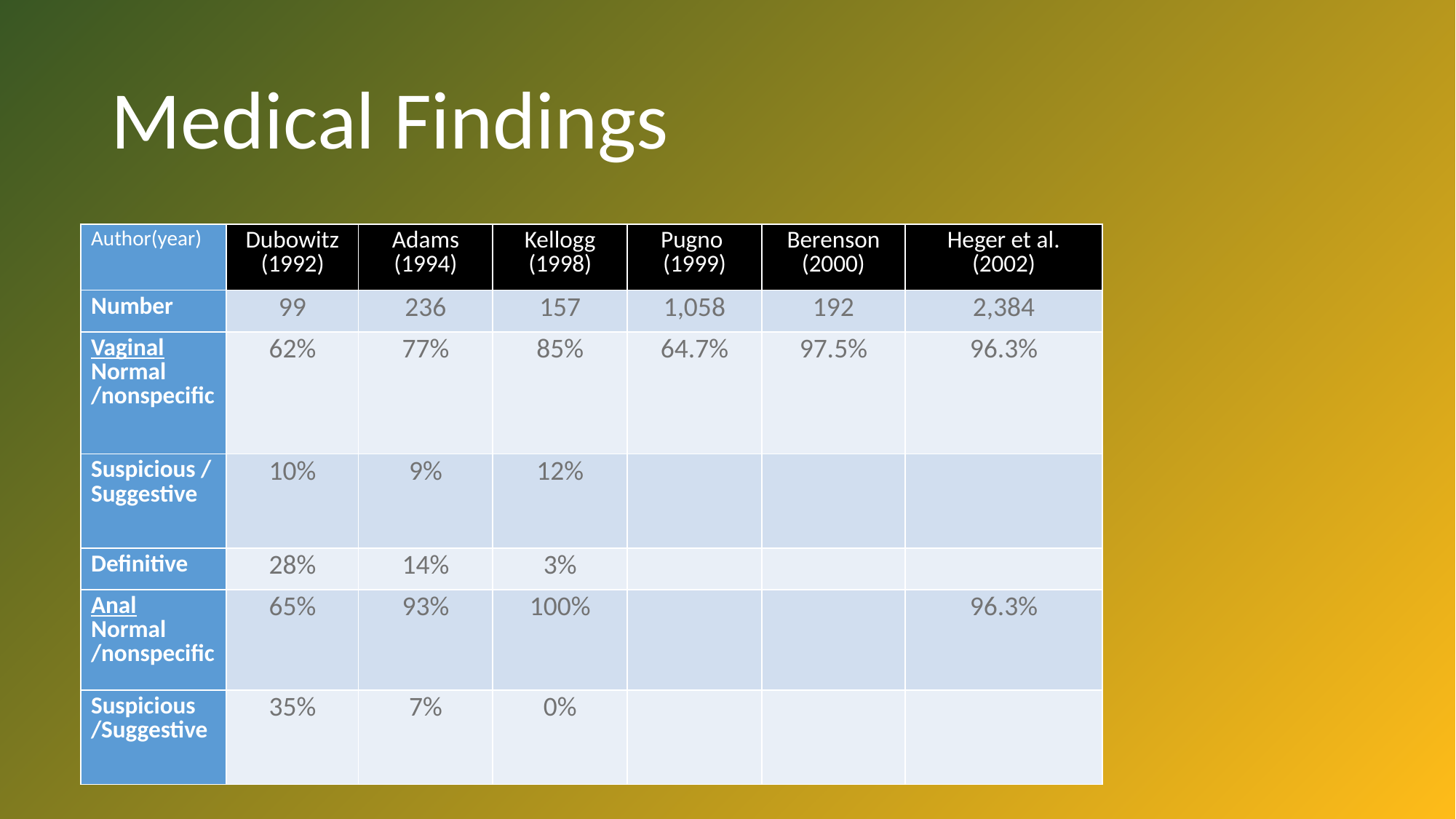

# Medical Findings
| Author(year) | Dubowitz (1992) | Adams (1994) | Kellogg (1998) | Pugno (1999) | Berenson (2000) | Heger et al. (2002) |
| --- | --- | --- | --- | --- | --- | --- |
| Number | 99 | 236 | 157 | 1,058 | 192 | 2,384 |
| Vaginal Normal /nonspecific | 62% | 77% | 85% | 64.7% | 97.5% | 96.3% |
| Suspicious /Suggestive | 10% | 9% | 12% |  |  |  |
| Definitive | 28% | 14% | 3% |  |  |  |
| Anal Normal /nonspecific | 65% | 93% | 100% |  |  | 96.3% |
| Suspicious /Suggestive | 35% | 7% | 0% |  |  |  |